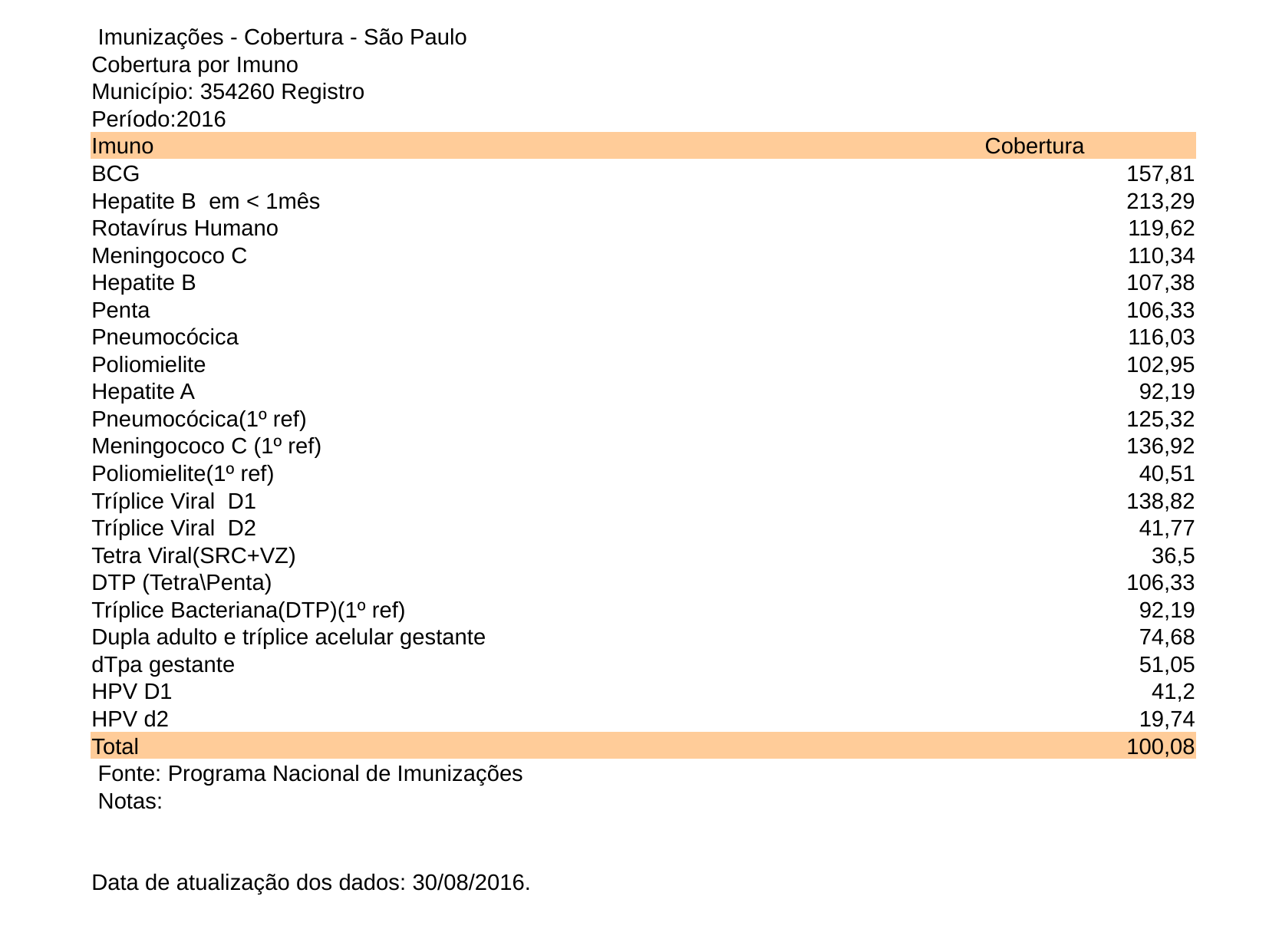

| Imunizações - Cobertura - São Paulo |  |
| --- | --- |
| Cobertura por Imuno |  |
| Município: 354260 Registro |  |
| Período:2016 |  |
| Imuno | Cobertura |
| BCG | 157,81 |
| Hepatite B em < 1mês | 213,29 |
| Rotavírus Humano | 119,62 |
| Meningococo C | 110,34 |
| Hepatite B | 107,38 |
| Penta | 106,33 |
| Pneumocócica | 116,03 |
| Poliomielite | 102,95 |
| Hepatite A | 92,19 |
| Pneumocócica(1º ref) | 125,32 |
| Meningococo C (1º ref) | 136,92 |
| Poliomielite(1º ref) | 40,51 |
| Tríplice Viral D1 | 138,82 |
| Tríplice Viral D2 | 41,77 |
| Tetra Viral(SRC+VZ) | 36,5 |
| DTP (Tetra\Penta) | 106,33 |
| Tríplice Bacteriana(DTP)(1º ref) | 92,19 |
| Dupla adulto e tríplice acelular gestante | 74,68 |
| dTpa gestante | 51,05 |
| HPV D1 | 41,2 |
| HPV d2 | 19,74 |
| Total | 100,08 |
| Fonte: Programa Nacional de Imunizações |  |
| Notas: |  |
|  |  |
|  |  |
| Data de atualização dos dados: 30/08/2016. |  |
|  |  |